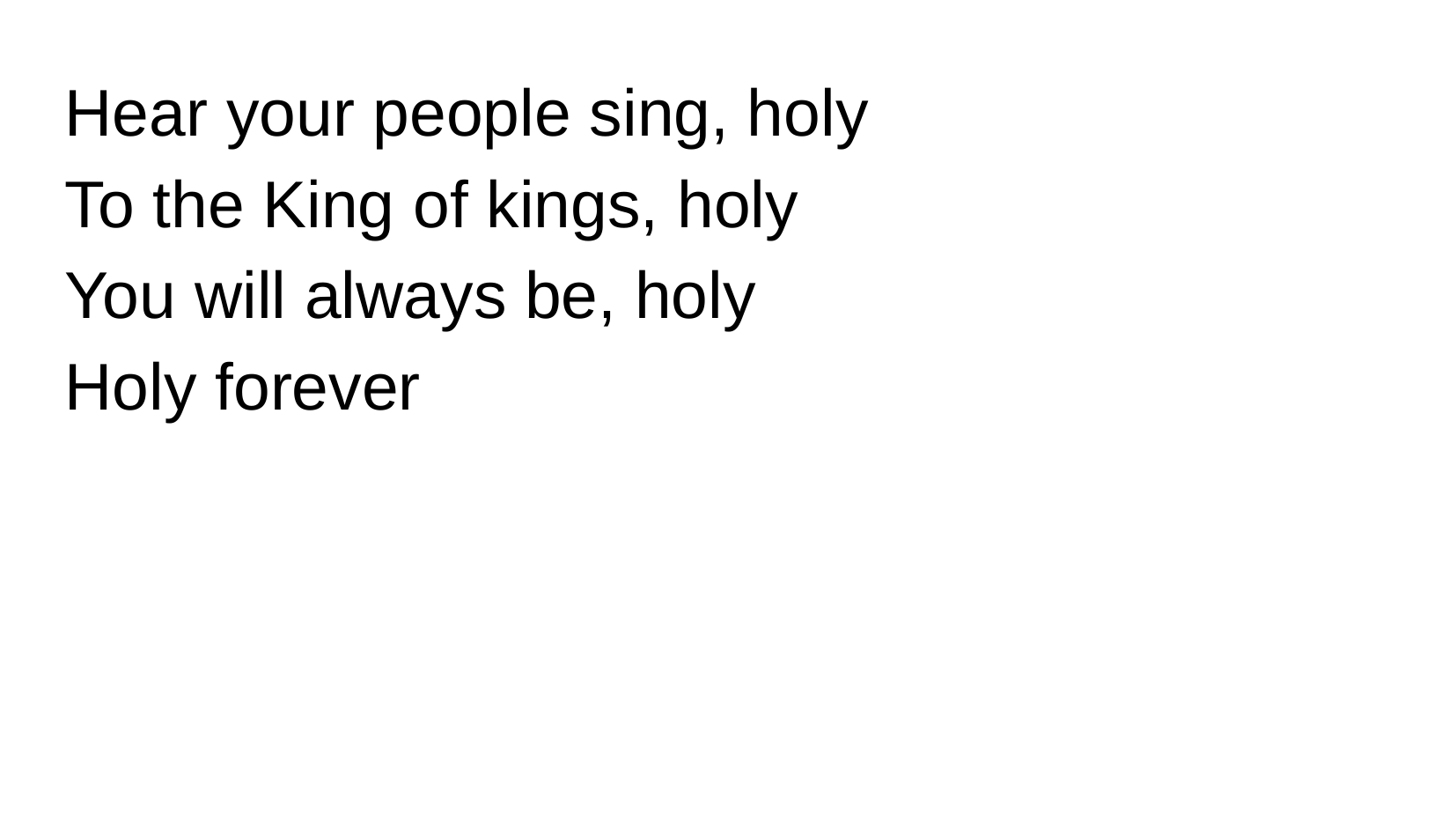

Hear your people sing, holy
To the King of kings, holy
You will always be, holy
Holy forever